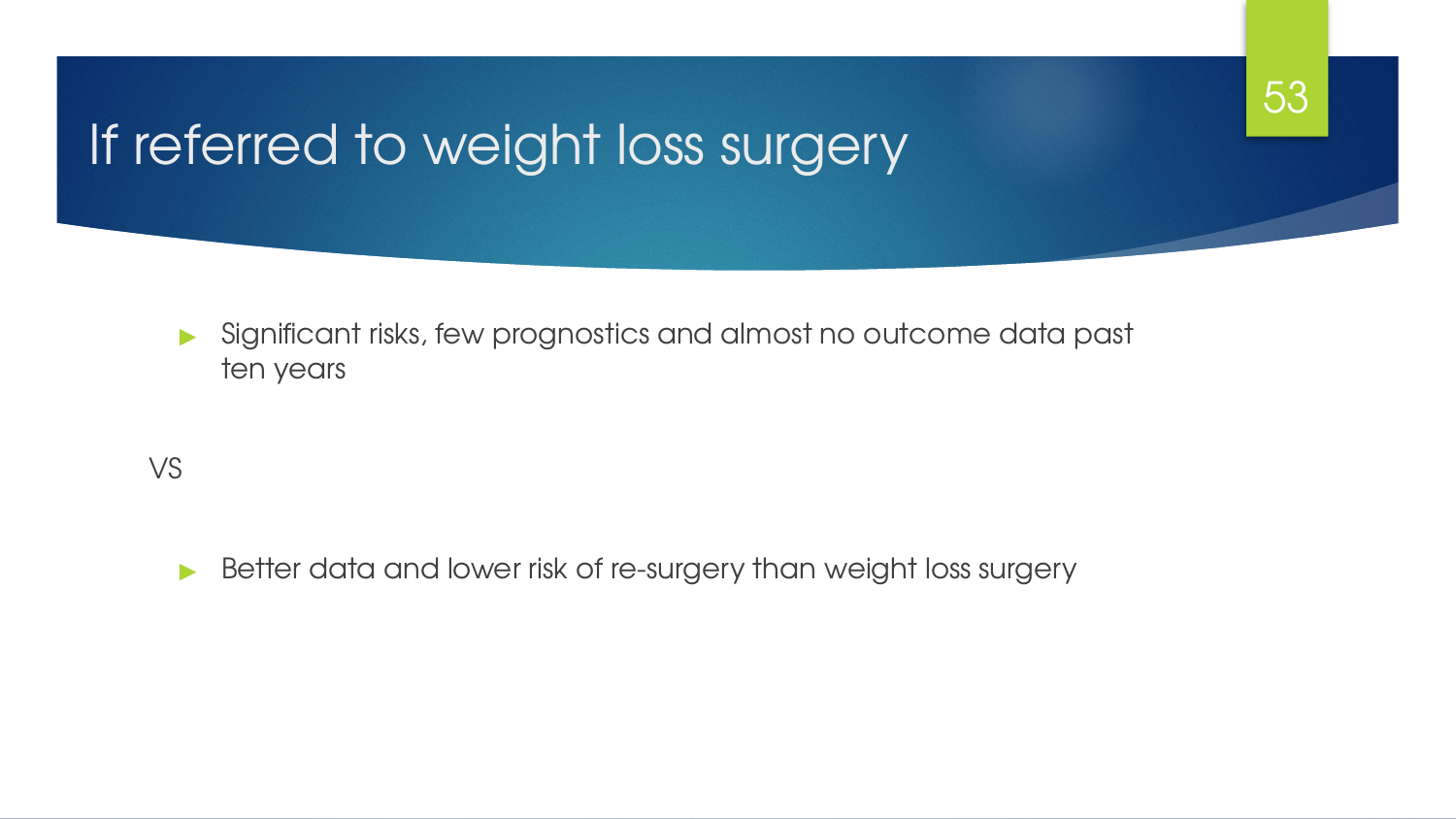

53
# If referred to weight loss surgery
Significant risks, few prognostics and almost no outcome data past ten years

VS

Better data and lower risk of re-surgery than weight loss surgery